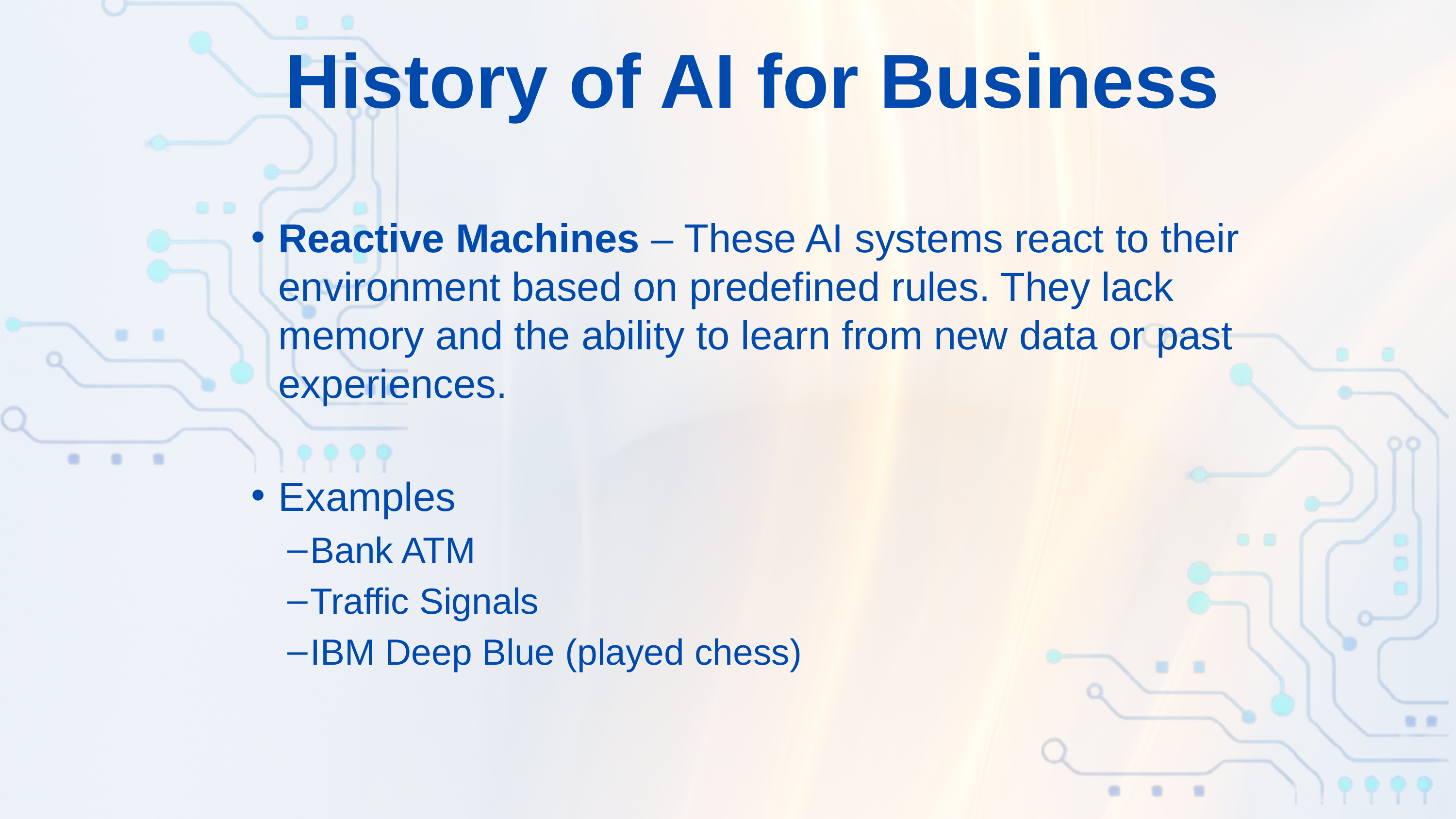

History of AI for Business
Reactive Machines – These AI systems react to their environment based on predefined rules. They lack memory and the ability to learn from new data or past experiences.

Examples
Bank ATM
Traffic Signals
IBM Deep Blue (played chess)